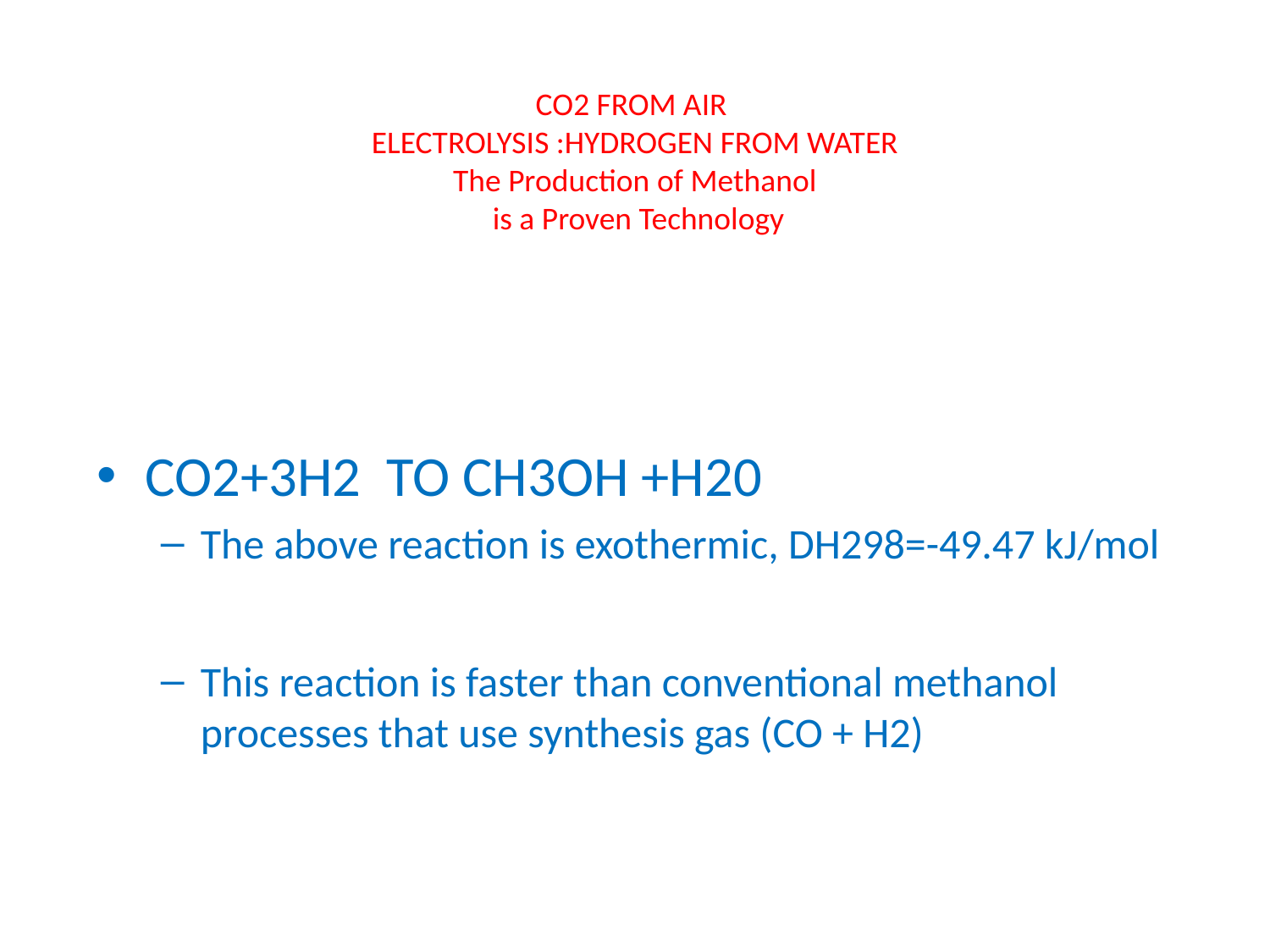

# CO2 FROM AIR ELECTROLYSIS :HYDROGEN FROM WATER The Production of Methanol is a Proven Technology
COCCCO2CO2 + co2+3H23H2
CO2+3H2  TO CH3OH +H20
The above reaction is exothermic, DH298=-49.47 kJ/mol

This reaction is faster than conventional methanol processes that use synthesis gas (CO + H2)